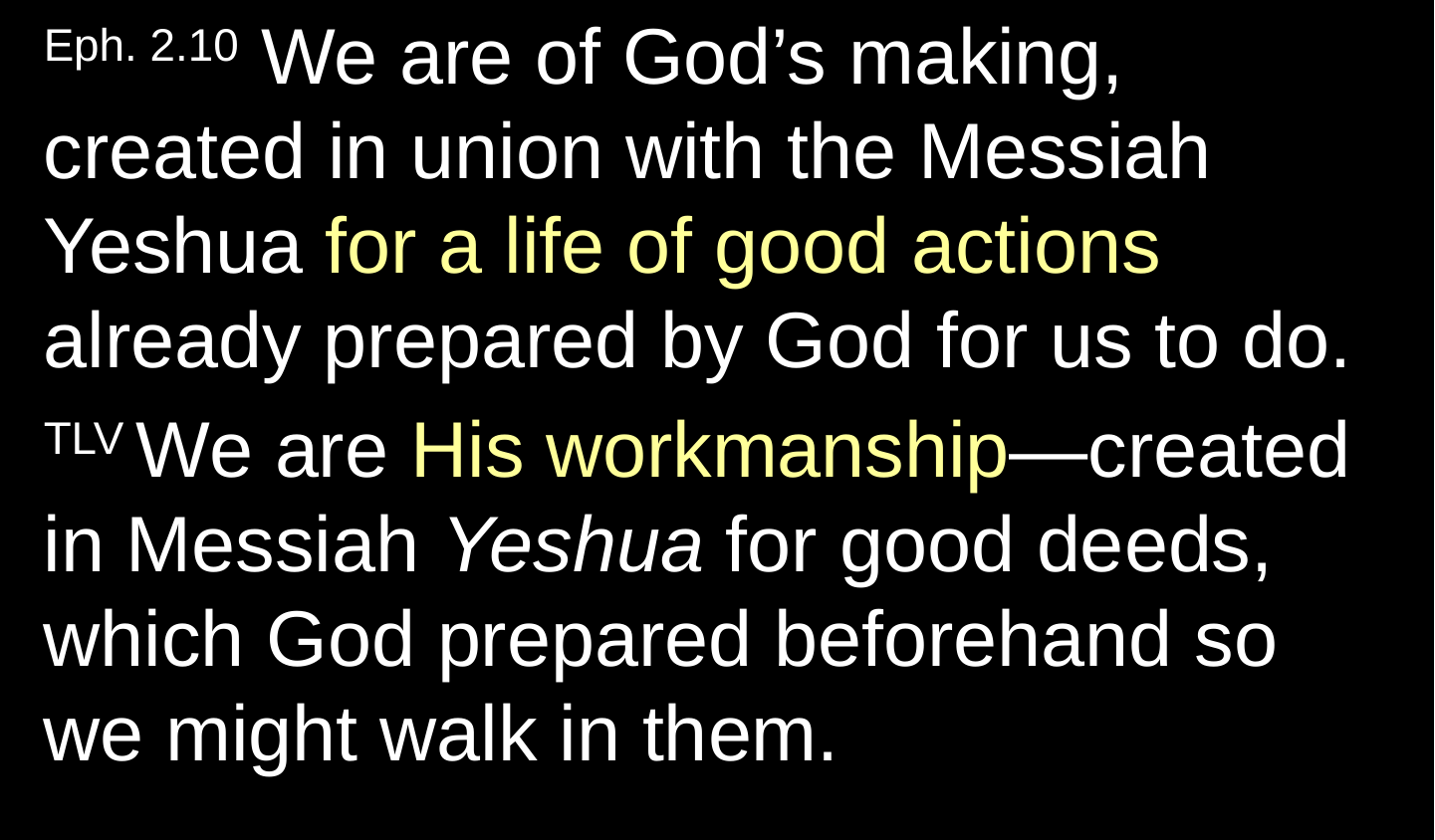

Eph. 2.10 We are of God’s making, created in union with the Messiah Yeshua for a life of good actions already prepared by God for us to do.
TLV We are His workmanship—created in Messiah Yeshua for good deeds, which God prepared beforehand so we might walk in them.